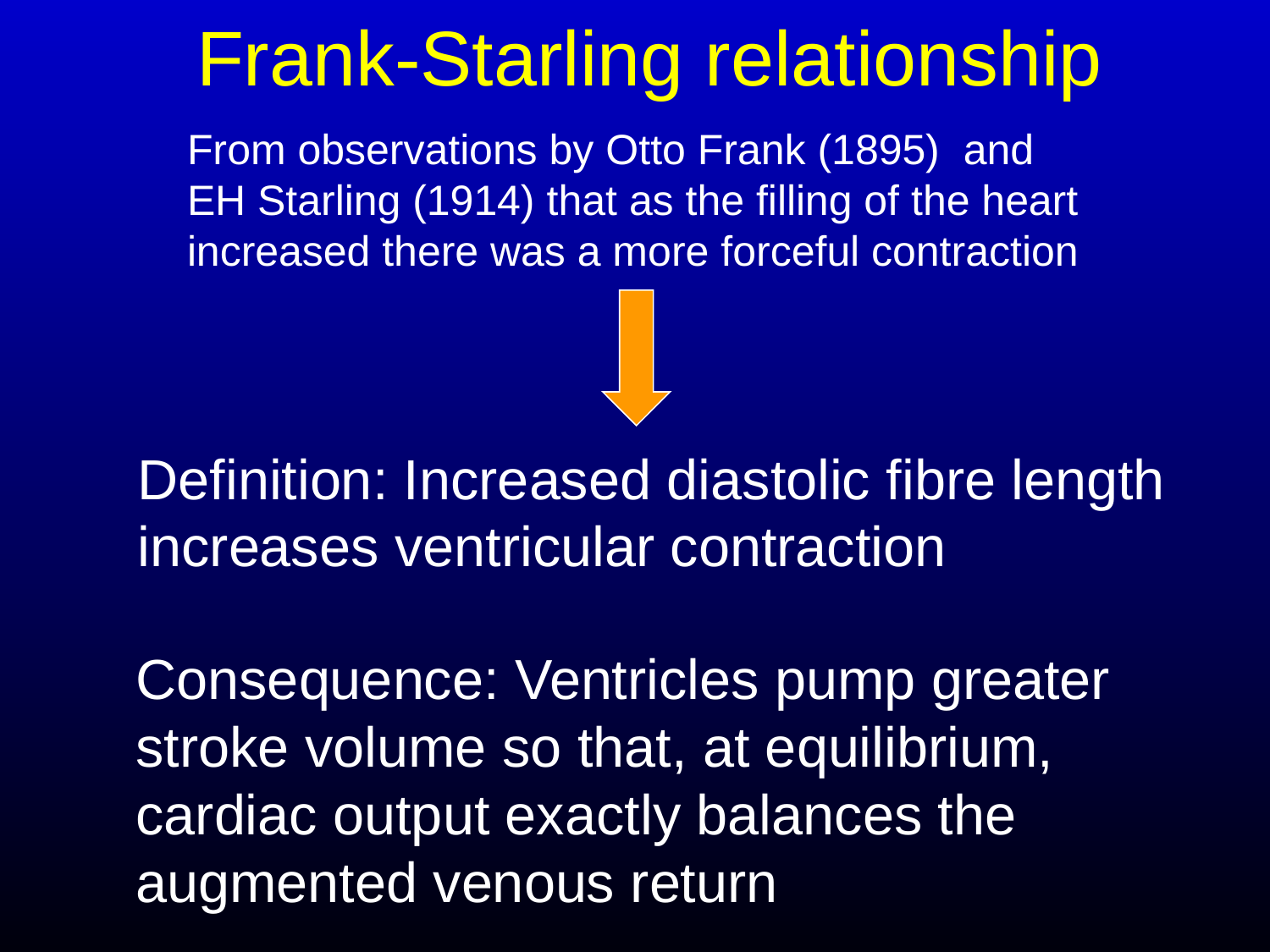

# Frank-Starling relationship
From observations by Otto Frank (1895)  and EH Starling (1914) that as the filling of the heart increased there was a more forceful contraction

Definition: Increased diastolic fibre length increases ventricular contraction

Consequence: Ventricles pump greater stroke volume so that, at equilibrium, cardiac output exactly balances the augmented venous return